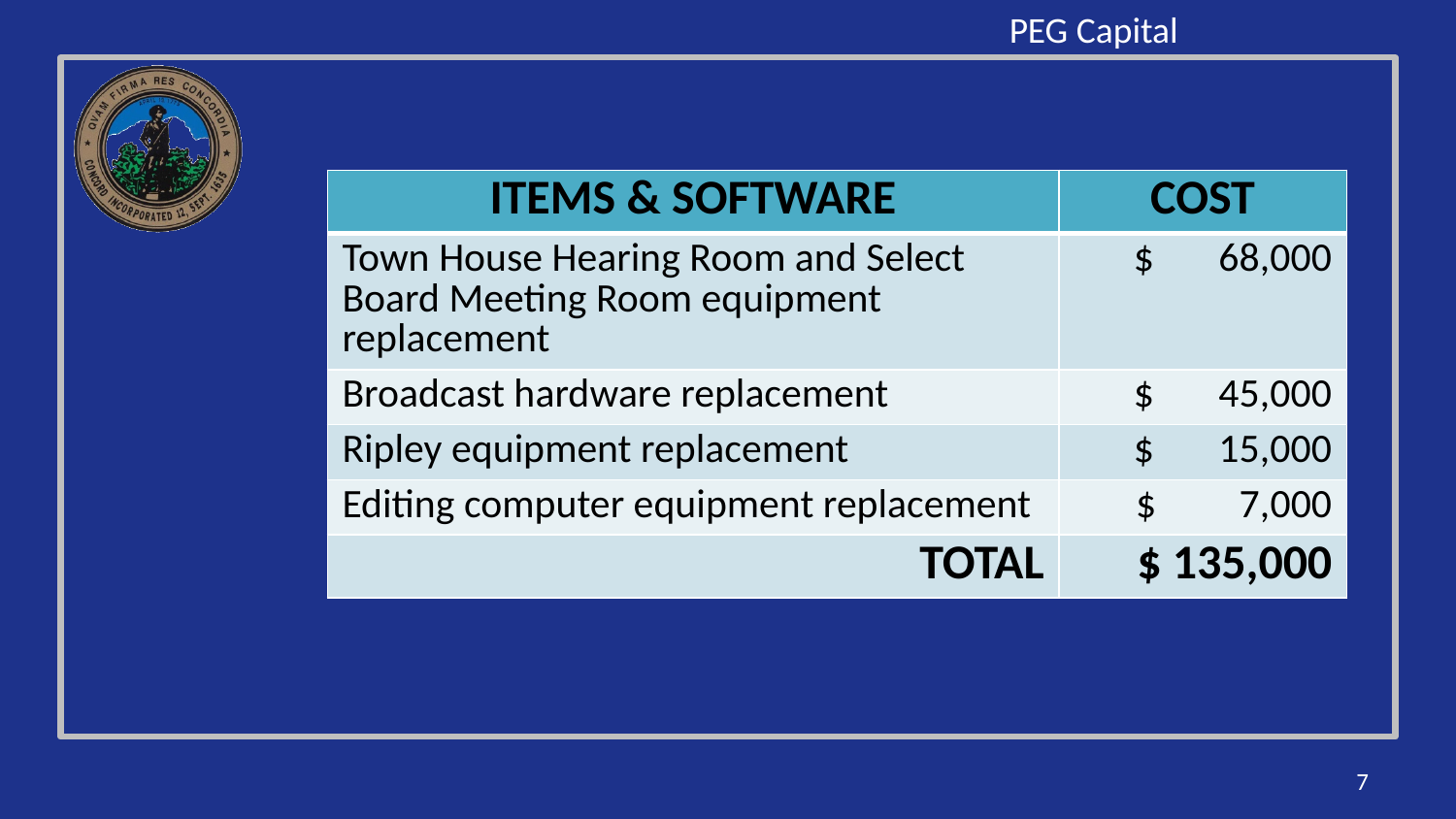

PEG Capital
| ITEMS & SOFTWARE | COST |
| --- | --- |
| Town House Hearing Room and Select Board Meeting Room equipment replacement | $ 68,000 |
| Broadcast hardware replacement | $ 45,000 |
| Ripley equipment replacement | $ 15,000 |
| Editing computer equipment replacement | $ 7,000 |
| TOTAL | $ 135,000 |
7